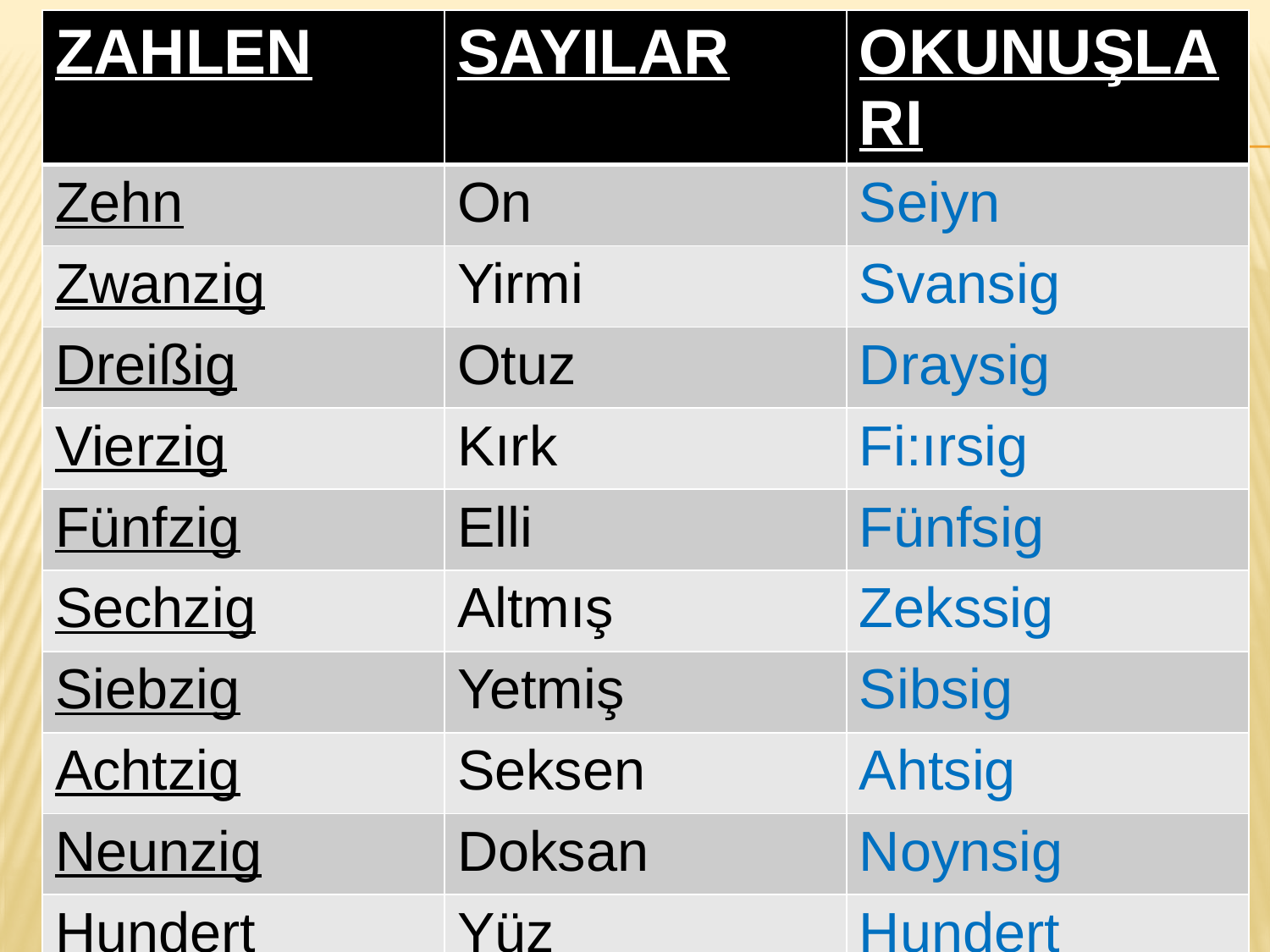

| ZAHLEN | SAYILAR | OKUNUŞLARI |
| --- | --- | --- |
| Zehn | On | Seiyn |
| Zwanzig | Yirmi | Svansig |
| Dreißig | Otuz | Draysig |
| Vierzig | Kırk | Fi:ırsig |
| Fünfzig | Elli | Fünfsig |
| Sechzig | Altmış | Zekssig |
| Siebzig | Yetmiş | Sibsig |
| Achtzig | Seksen | Ahtsig |
| Neunzig | Doksan | Noynsig |
| Hundert | Yüz | Hundert |